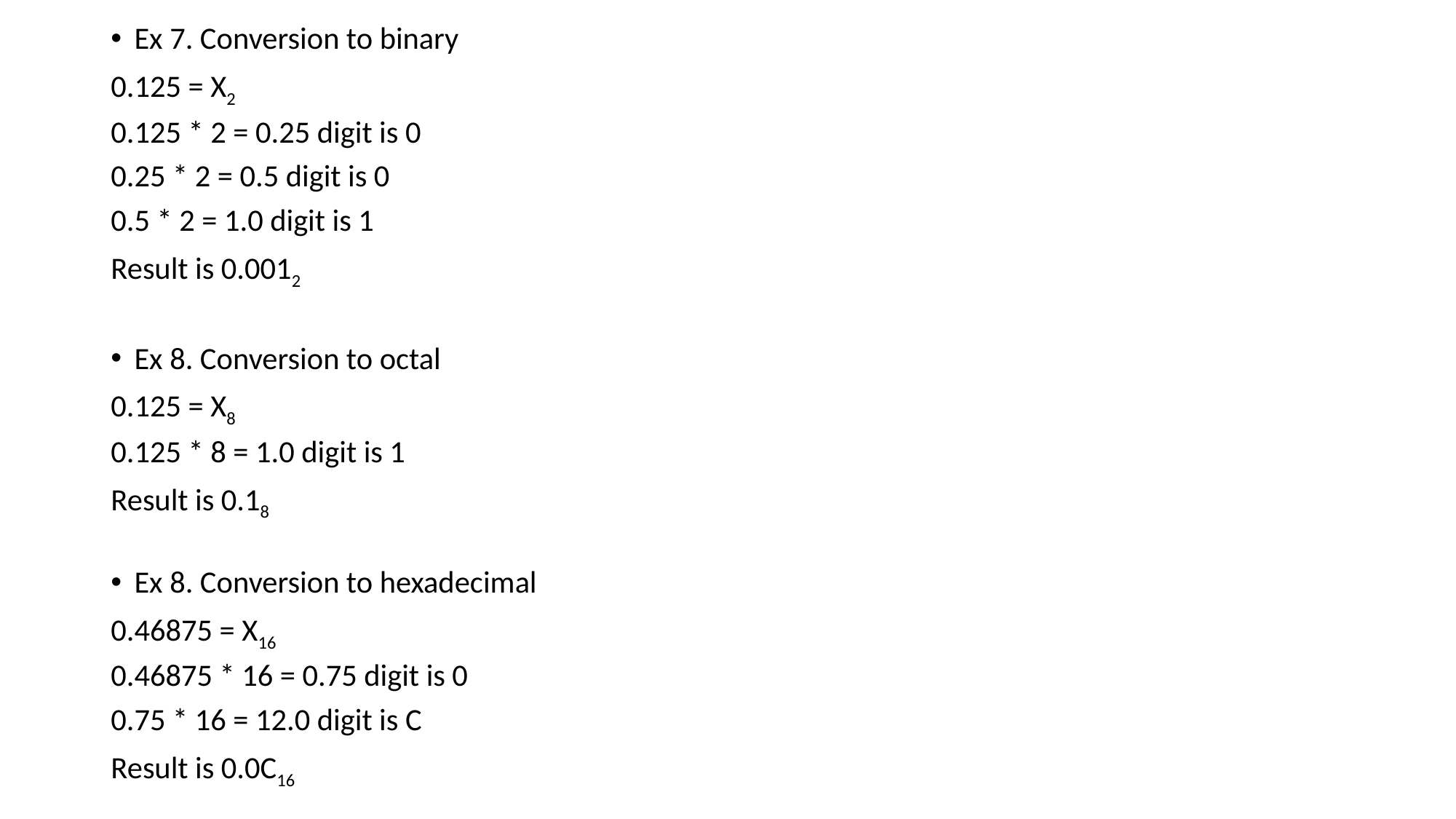

Ex 7. Conversion to binary
0.125 = X2
0.125 * 2 = 0.25 digit is 0
0.25 * 2 = 0.5 digit is 0
0.5 * 2 = 1.0 digit is 1
Result is 0.0012

Ex 8. Conversion to octal
0.125 = X8
0.125 * 8 = 1.0 digit is 1
Result is 0.18

Ex 8. Conversion to hexadecimal
0.46875 = X16
0.46875 * 16 = 0.75 digit is 0
0.75 * 16 = 12.0 digit is C
Result is 0.0C16